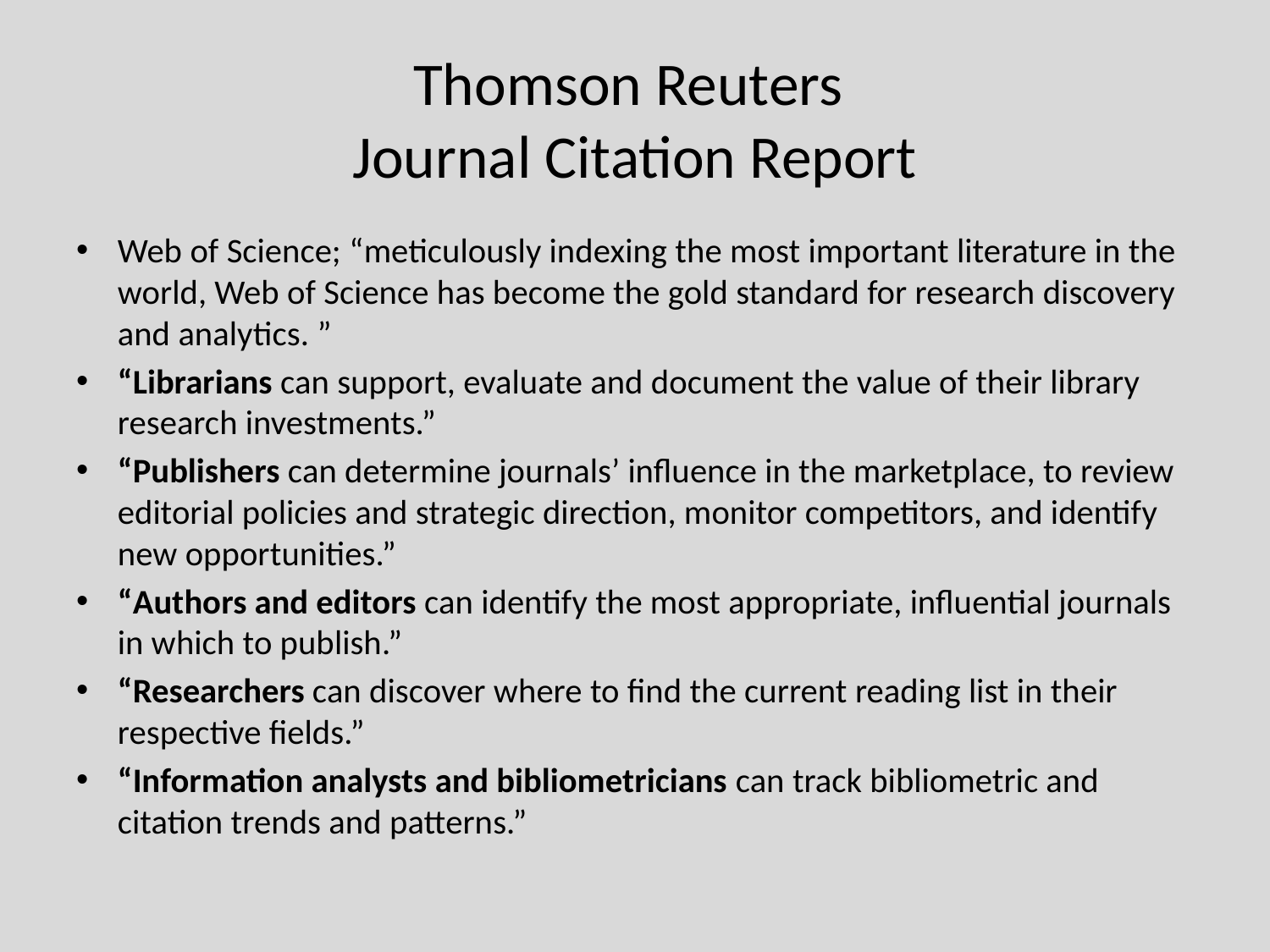

# Thomson Reuters Journal Citation Report
Web of Science; “meticulously indexing the most important literature in the world, Web of Science has become the gold standard for research discovery and analytics. ”
“Librarians can support, evaluate and document the value of their library research investments.”
“Publishers can determine journals’ influence in the marketplace, to review editorial policies and strategic direction, monitor competitors, and identify new opportunities.”
“Authors and editors can identify the most appropriate, influential journals in which to publish.”
“Researchers can discover where to find the current reading list in their respective fields.”
“Information analysts and bibliometricians can track bibliometric and citation trends and patterns.”